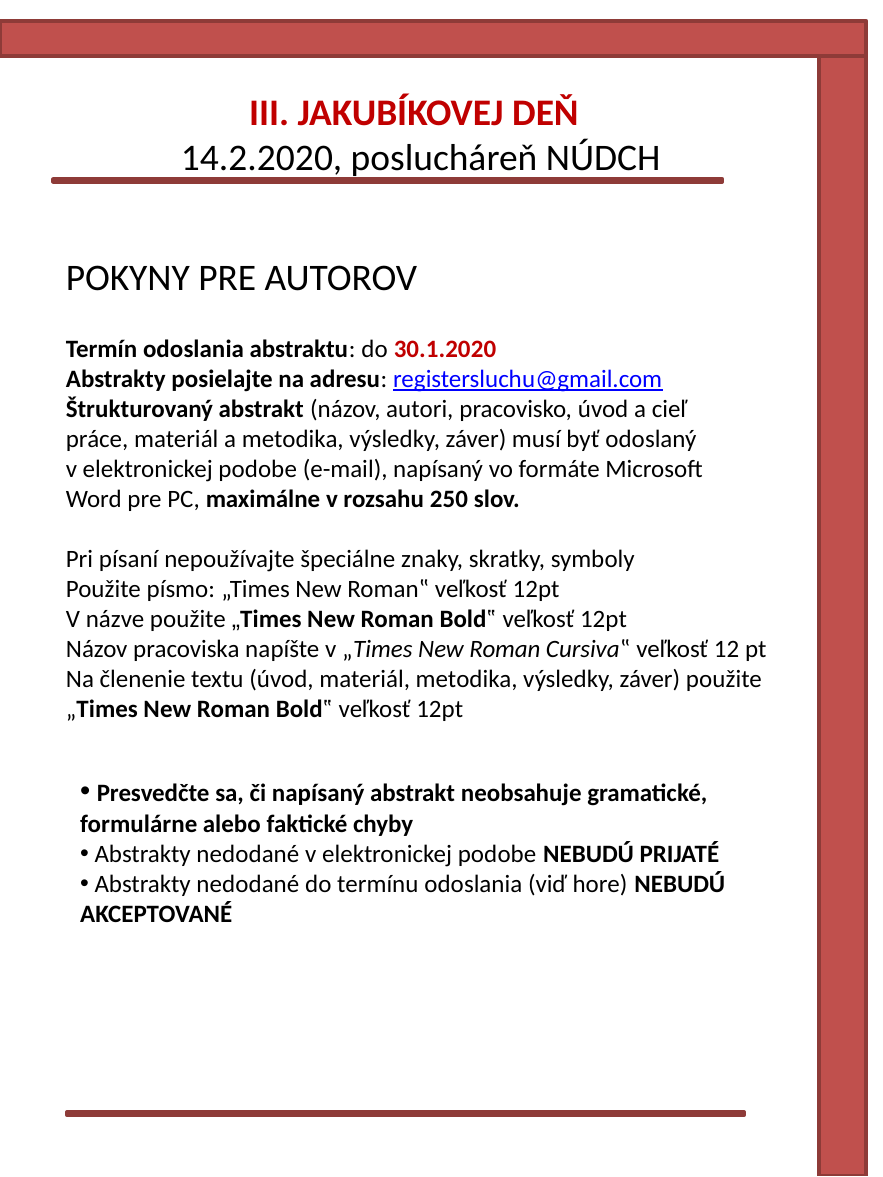

III. JAKUBÍKOVEJ DEŇ
        14.2.2020, poslucháreň NÚDCH

POKYNY PRE AUTOROV
Termín odoslania abstraktu: do 30.1.2020
Abstrakty posielajte na adresu: registersluchu@gmail.com
Štrukturovaný abstrakt (názov, autori, pracovisko, úvod a cieľ
práce, materiál a metodika, výsledky, záver) musí byť odoslaný
v elektronickej podobe (e-mail), napísaný vo formáte Microsoft
Word pre PC, maximálne v rozsahu 250 slov.
Pri písaní nepoužívajte špeciálne znaky, skratky, symboly
Použite písmo: „Times New Roman‟ veľkosť 12pt
V názve použite „Times New Roman Bold‟ veľkosť 12pt
Názov pracoviska napíšte v „Times New Roman Cursiva‟ veľkosť 12 pt
Na členenie textu (úvod, materiál, metodika, výsledky, záver) použite
„Times New Roman Bold‟ veľkosť 12pt
 Presvedčte sa, či napísaný abstrakt neobsahuje gramatické,
formulárne alebo faktické chyby
 Abstrakty nedodané v elektronickej podobe NEBUDÚ PRIJATÉ
 Abstrakty nedodané do termínu odoslania (viď hore) NEBUDÚ
AKCEPTOVANÉ